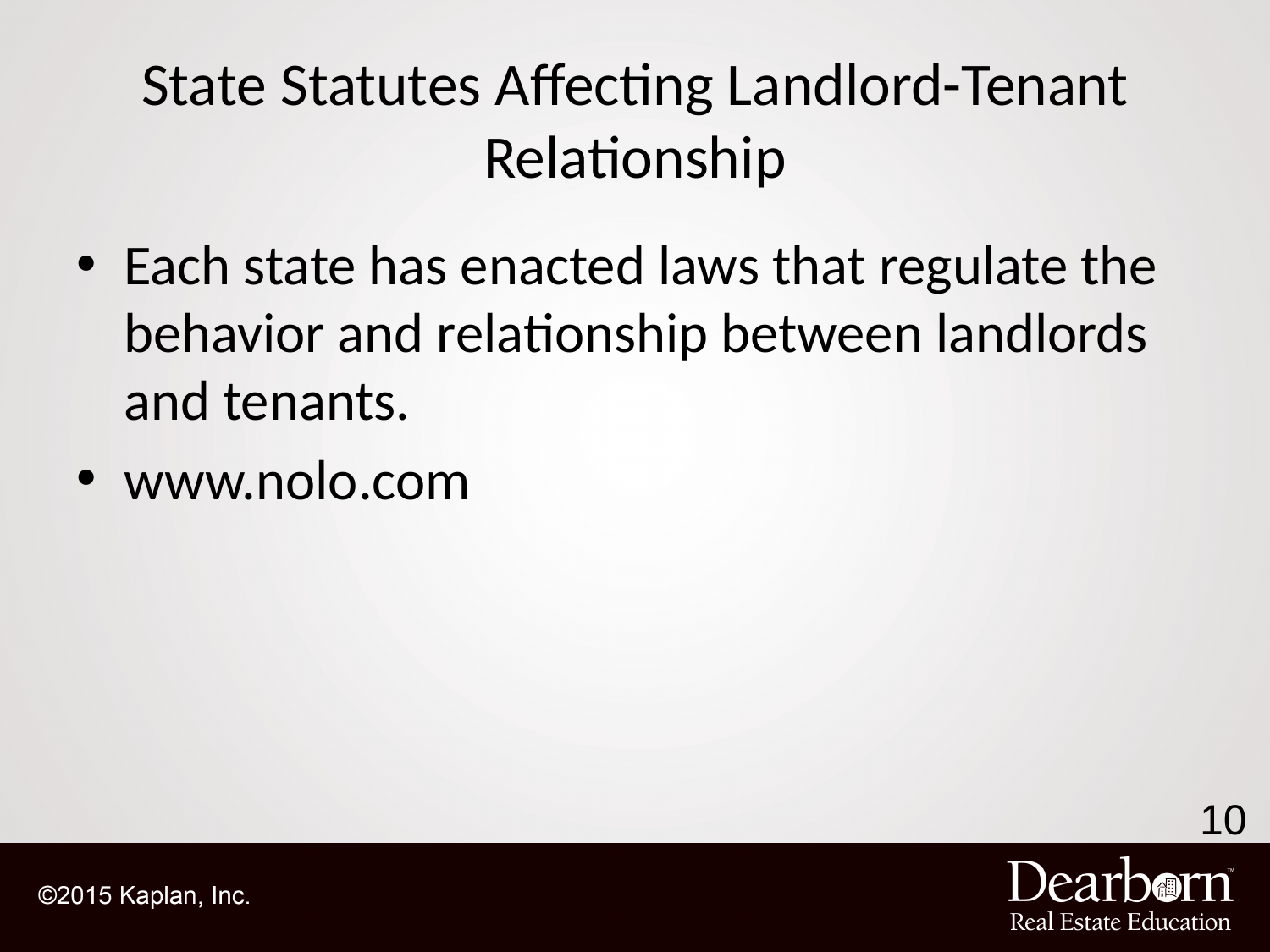

# State Statutes Affecting Landlord-Tenant Relationship
Each state has enacted laws that regulate the behavior and relationship between landlords and tenants.
www.nolo.com
10